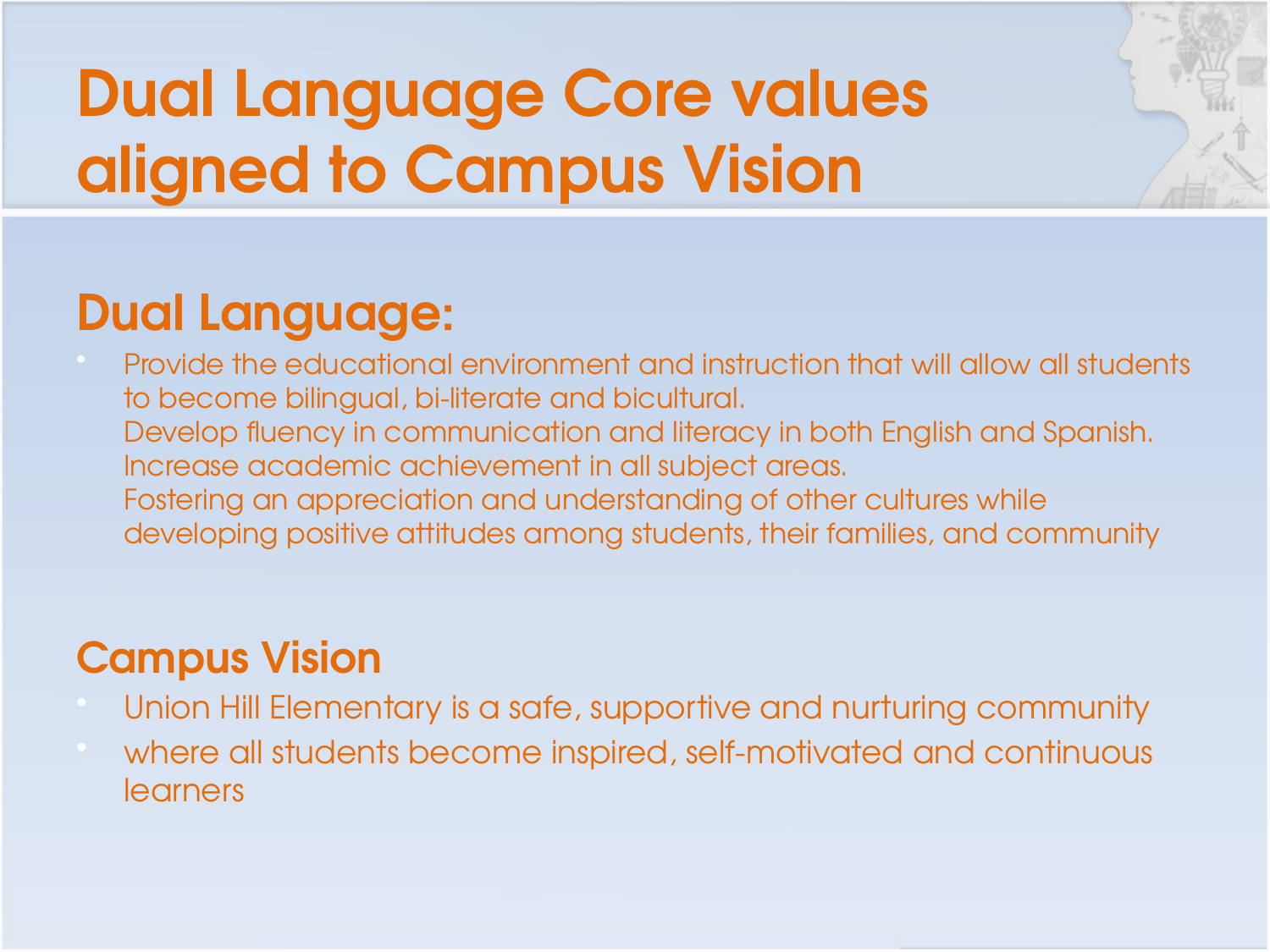

# Dual Language Core values aligned to Campus Vision
Dual Language:
Provide the educational environment and instruction that will allow all students to become bilingual, bi-literate and bicultural.
Develop fluency in communication and literacy in both English and Spanish.
Increase academic achievement in all subject areas.
Fostering an appreciation and understanding of other cultures while developing positive attitudes among students, their families, and community
Campus Vision
Union Hill Elementary is a safe, supportive and nurturing community
where all students become inspired, self-motivated and continuous learners